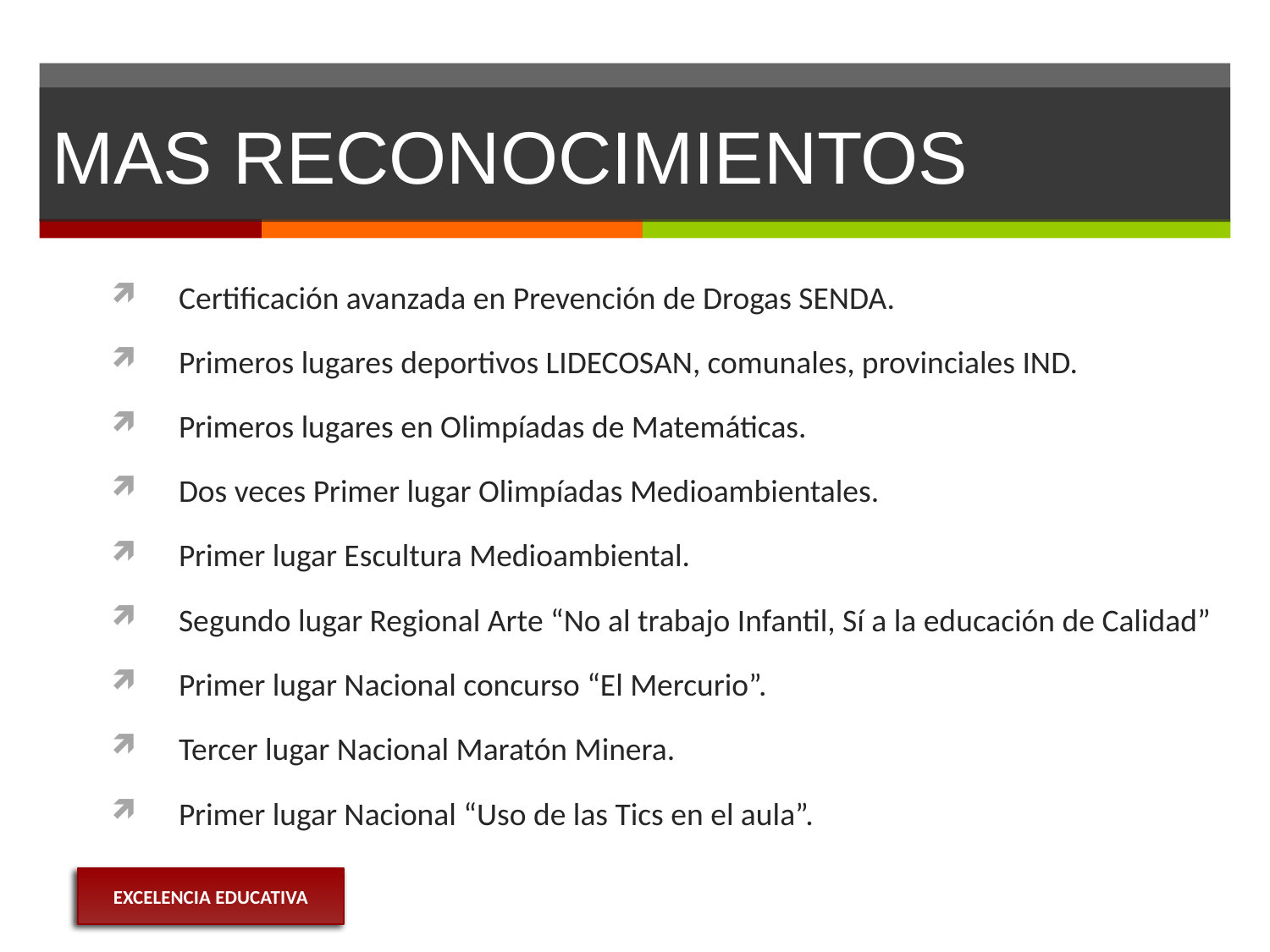

# MAS RECONOCIMIENTOS
Certificación avanzada en Prevención de Drogas SENDA.
Primeros lugares deportivos LIDECOSAN, comunales, provinciales IND.
Primeros lugares en Olimpíadas de Matemáticas.
Dos veces Primer lugar Olimpíadas Medioambientales.
Primer lugar Escultura Medioambiental.
Segundo lugar Regional Arte “No al trabajo Infantil, Sí a la educación de Calidad”
Primer lugar Nacional concurso “El Mercurio”.
Tercer lugar Nacional Maratón Minera.
Primer lugar Nacional “Uso de las Tics en el aula”.

EXCELENCIA EDUCATIVA